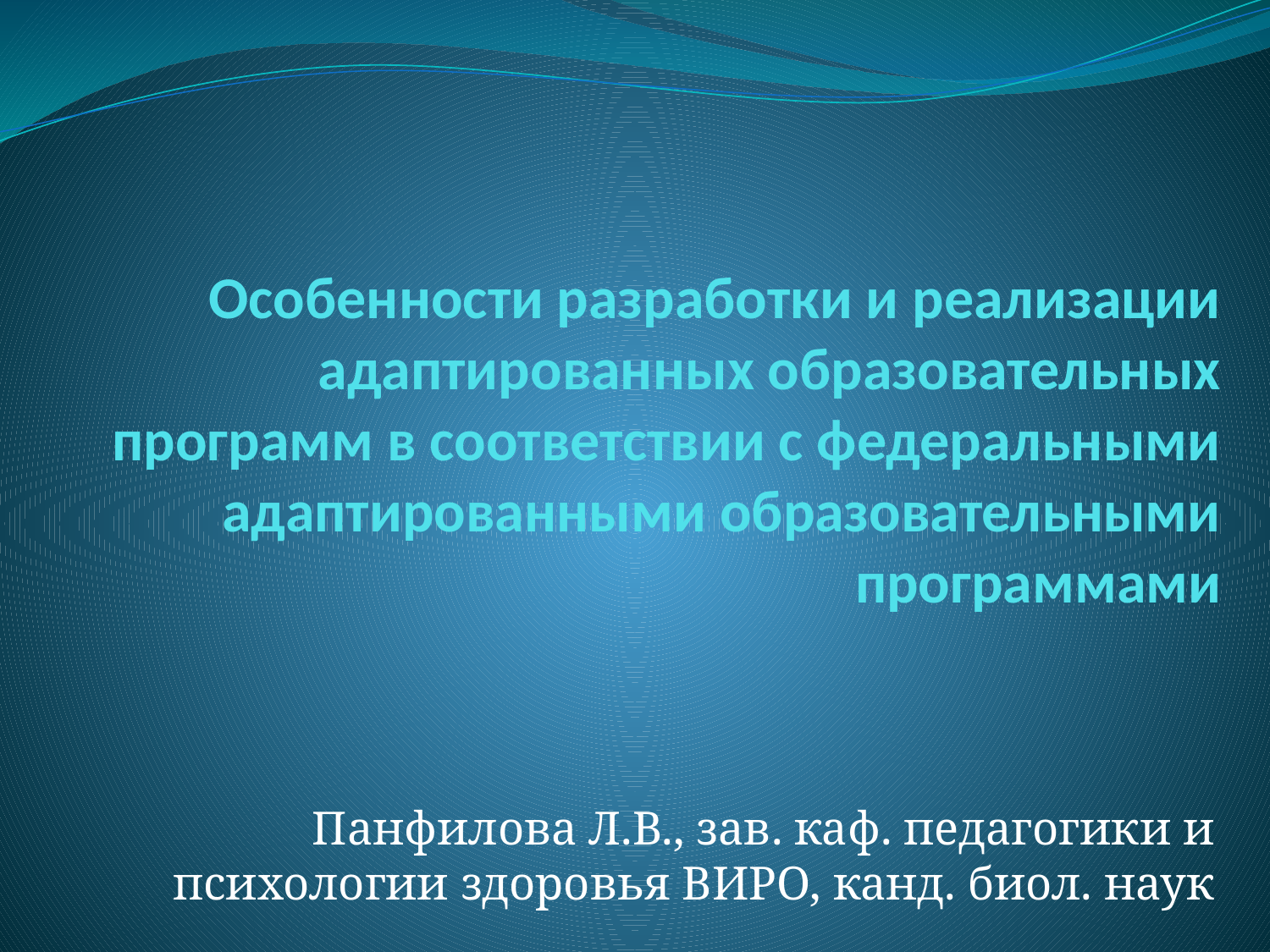

# Особенности разработки и реализации адаптированных образовательных программ в соответствии с федеральными адаптированными образовательными программами
Панфилова Л.В., зав. каф. педагогики и психологии здоровья ВИРО, канд. биол. наук